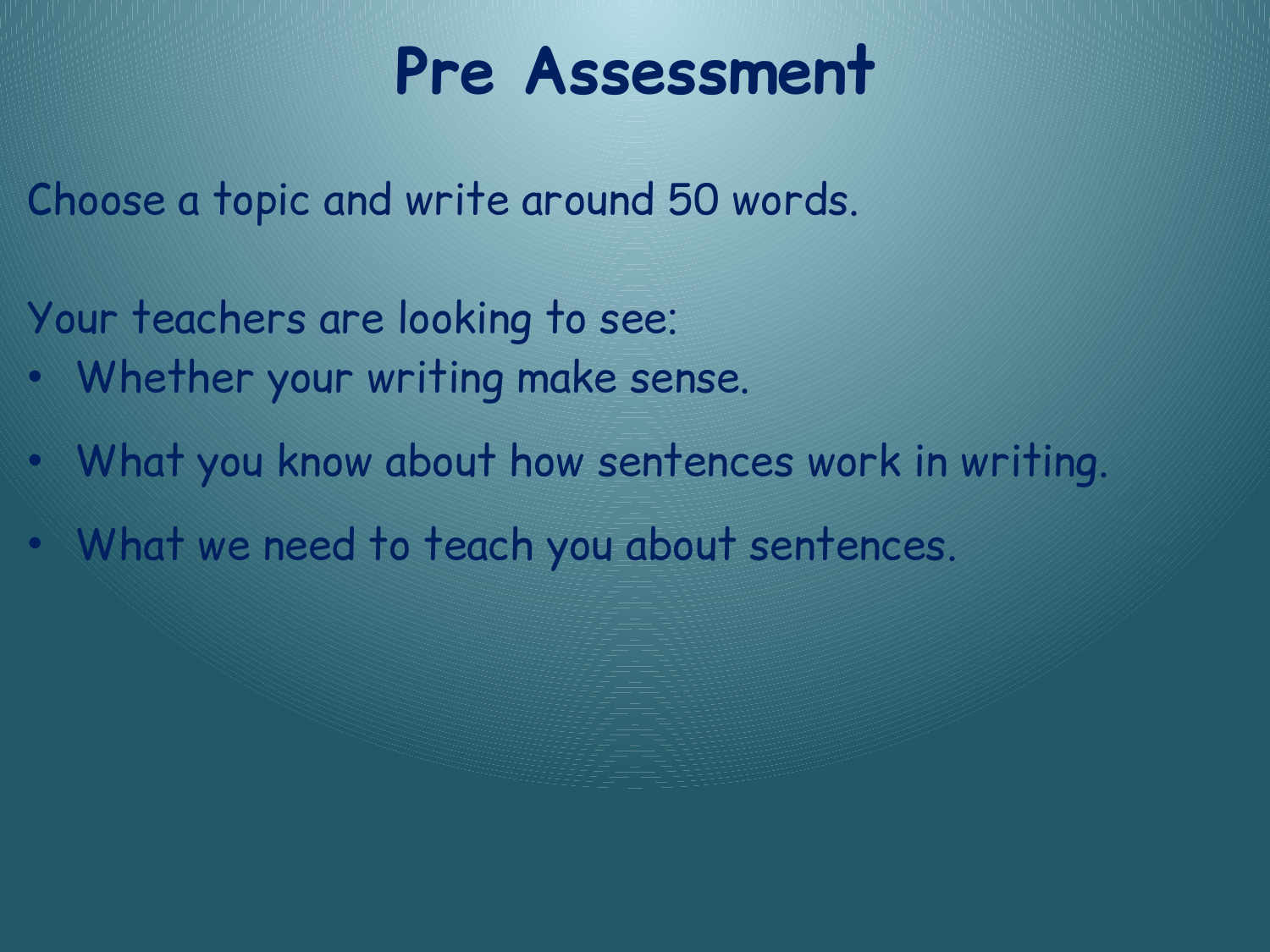

# Pre Assessment
Choose a topic and write around 50 words.

Your teachers are looking to see:
Whether your writing make sense.

What you know about how sentences work in writing.

What we need to teach you about sentences.